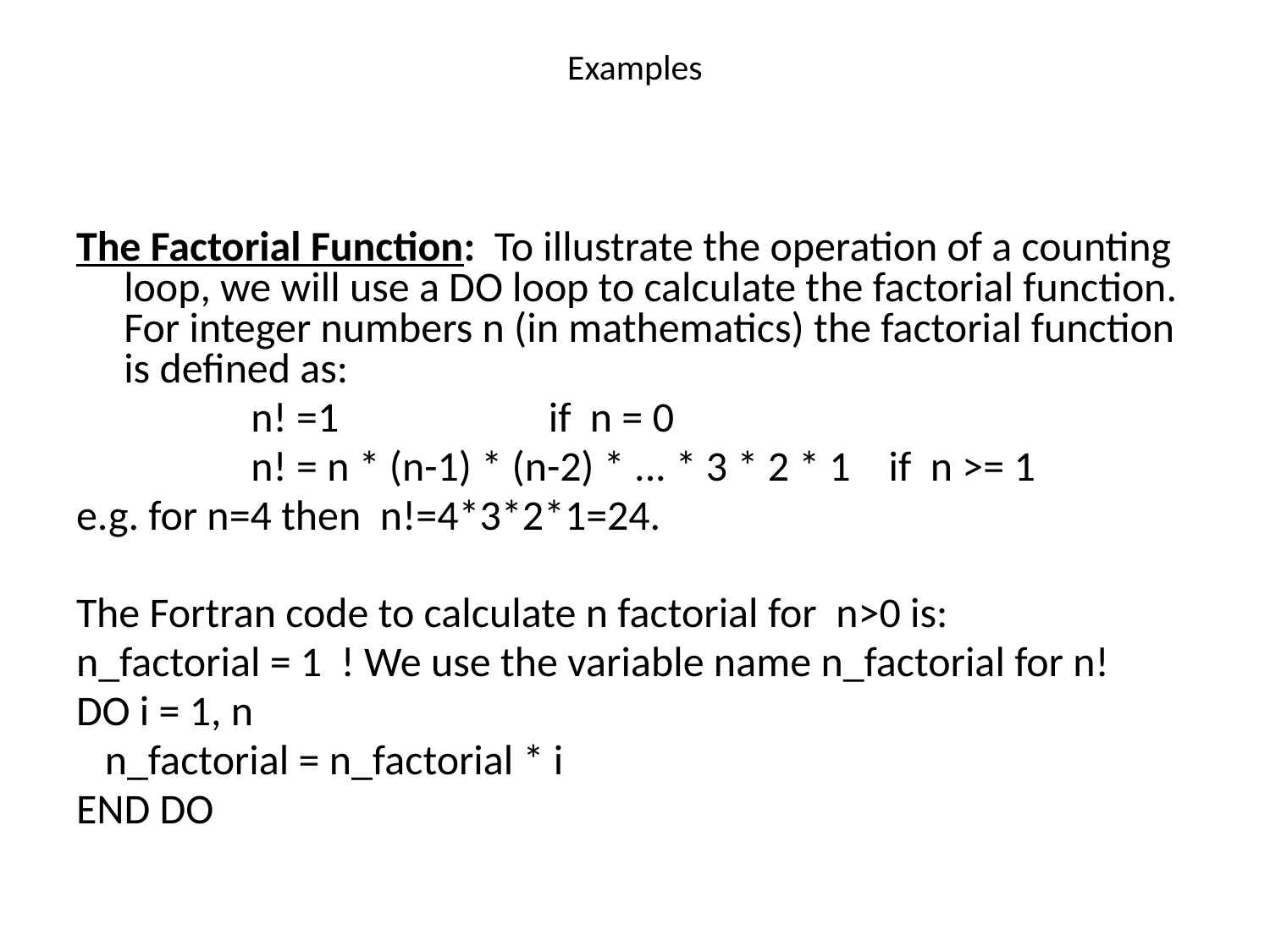

# Examples
The Factorial Function:  To illustrate the operation of a counting loop, we will use a DO loop to calculate the factorial function.  For integer numbers n (in mathematics) the factorial function is defined as:
		n! =1                      if  n = 0
		n! = n * (n-1) * (n-2) * ... * 3 * 2 * 1    if  n >= 1
e.g. for n=4 then  n!=4*3*2*1=24.

The Fortran code to calculate n factorial for  n>0 is:
n_factorial = 1  ! We use the variable name n_factorial for n!
DO i = 1, n
   n_factorial = n_factorial * i
END DO